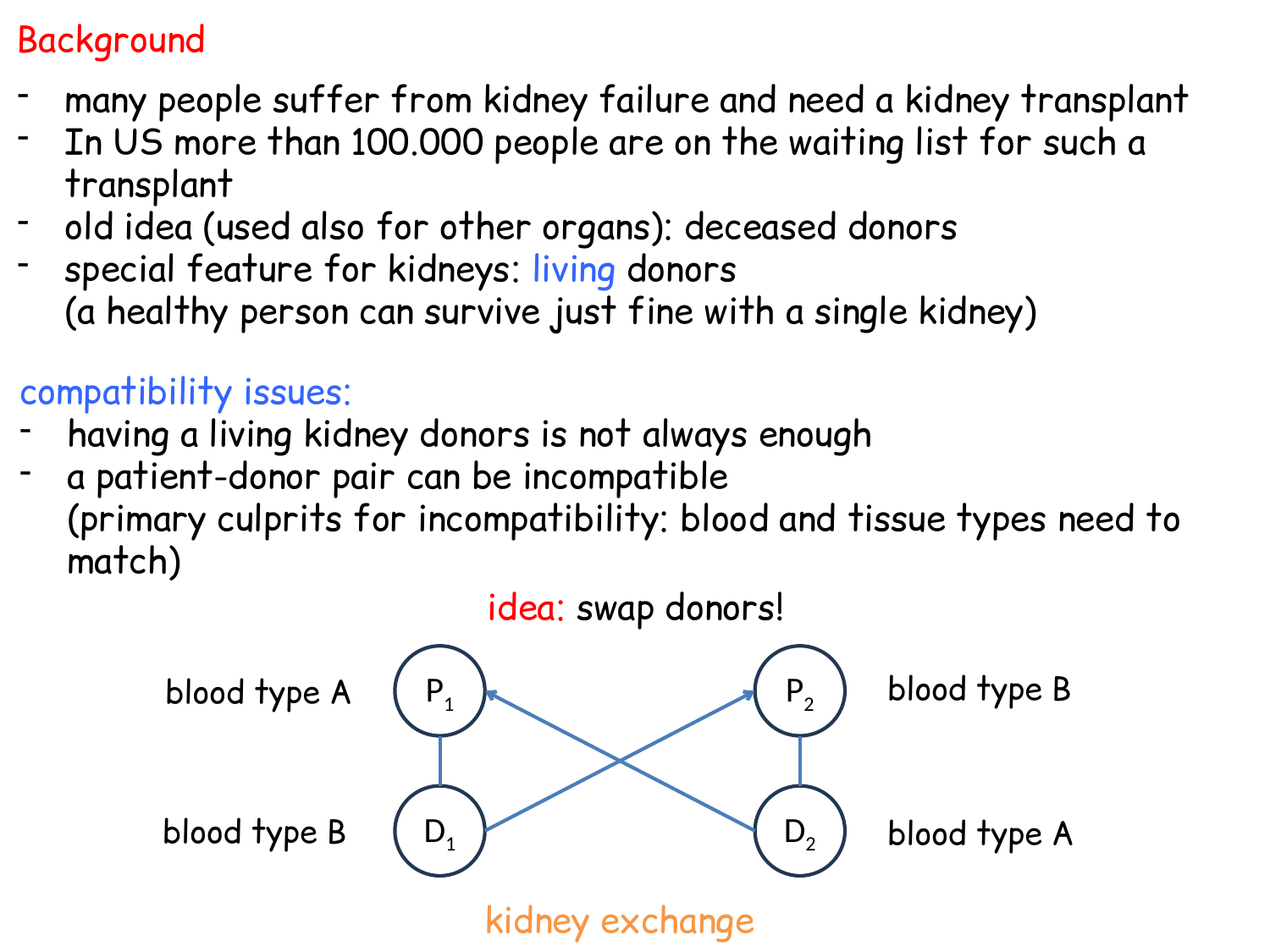

Background
many people suffer from kidney failure and need a kidney transplant
In US more than 100.000 people are on the waiting list for such a transplant
old idea (used also for other organs): deceased donors
special feature for kidneys: living donors
(a healthy person can survive just fine with a single kidney)
compatibility issues:
having a living kidney donors is not always enough
a patient-donor pair can be incompatible
(primary culprits for incompatibility: blood and tissue types need to match)
idea: swap donors!
P1
P2
blood type B
blood type A
D1
D2
blood type B
blood type A
kidney exchange